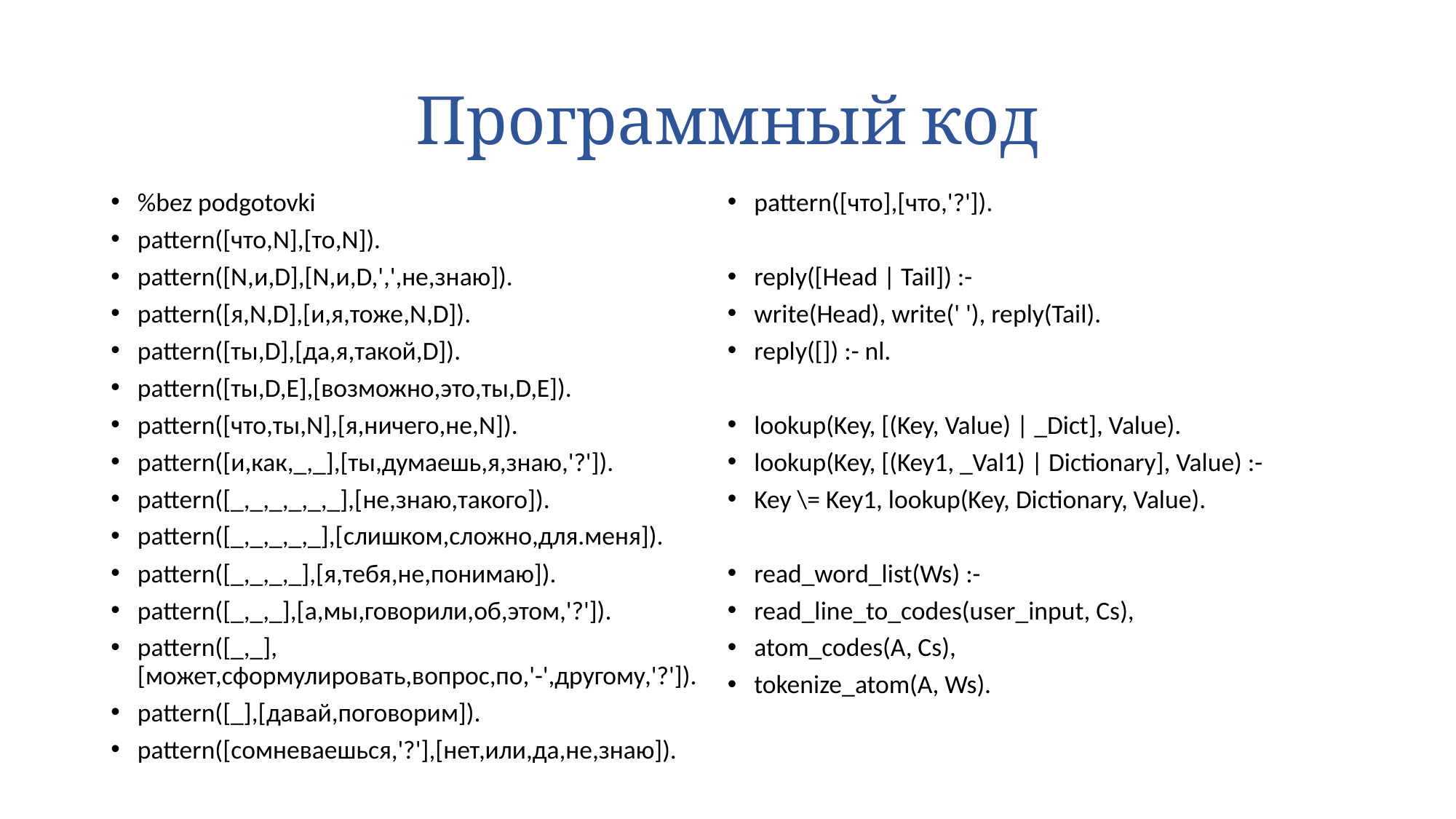

# Программный код
%bez podgotovki
pattern([что,N],[то,N]).
pattern([N,и,D],[N,и,D,',',не,знаю]).
pattern([я,N,D],[и,я,тоже,N,D]).
pattern([ты,D],[да,я,такой,D]).
pattern([ты,D,E],[возможно,это,ты,D,E]).
pattern([что,ты,N],[я,ничего,не,N]).
pattern([и,как,_,_],[ты,думаешь,я,знаю,'?']).
pattern([_,_,_,_,_,_],[не,знаю,такого]).
pattern([_,_,_,_,_],[слишком,сложно,для.меня]).
pattern([_,_,_,_],[я,тебя,не,понимаю]).
pattern([_,_,_],[а,мы,говорили,об,этом,'?']).
pattern([_,_],[может,сформулировать,вопрос,по,'-',другому,'?']).
pattern([_],[давай,поговорим]).
pattern([сомневаешься,'?'],[нет,или,да,не,знаю]).
pattern([что],[что,'?']).

reply([Head | Tail]) :-
write(Head), write(' '), reply(Tail).
reply([]) :- nl.

lookup(Key, [(Key, Value) | _Dict], Value).
lookup(Key, [(Key1, _Val1) | Dictionary], Value) :-
Key \= Key1, lookup(Key, Dictionary, Value).

read_word_list(Ws) :-
read_line_to_codes(user_input, Cs),
atom_codes(A, Cs),
tokenize_atom(A, Ws).